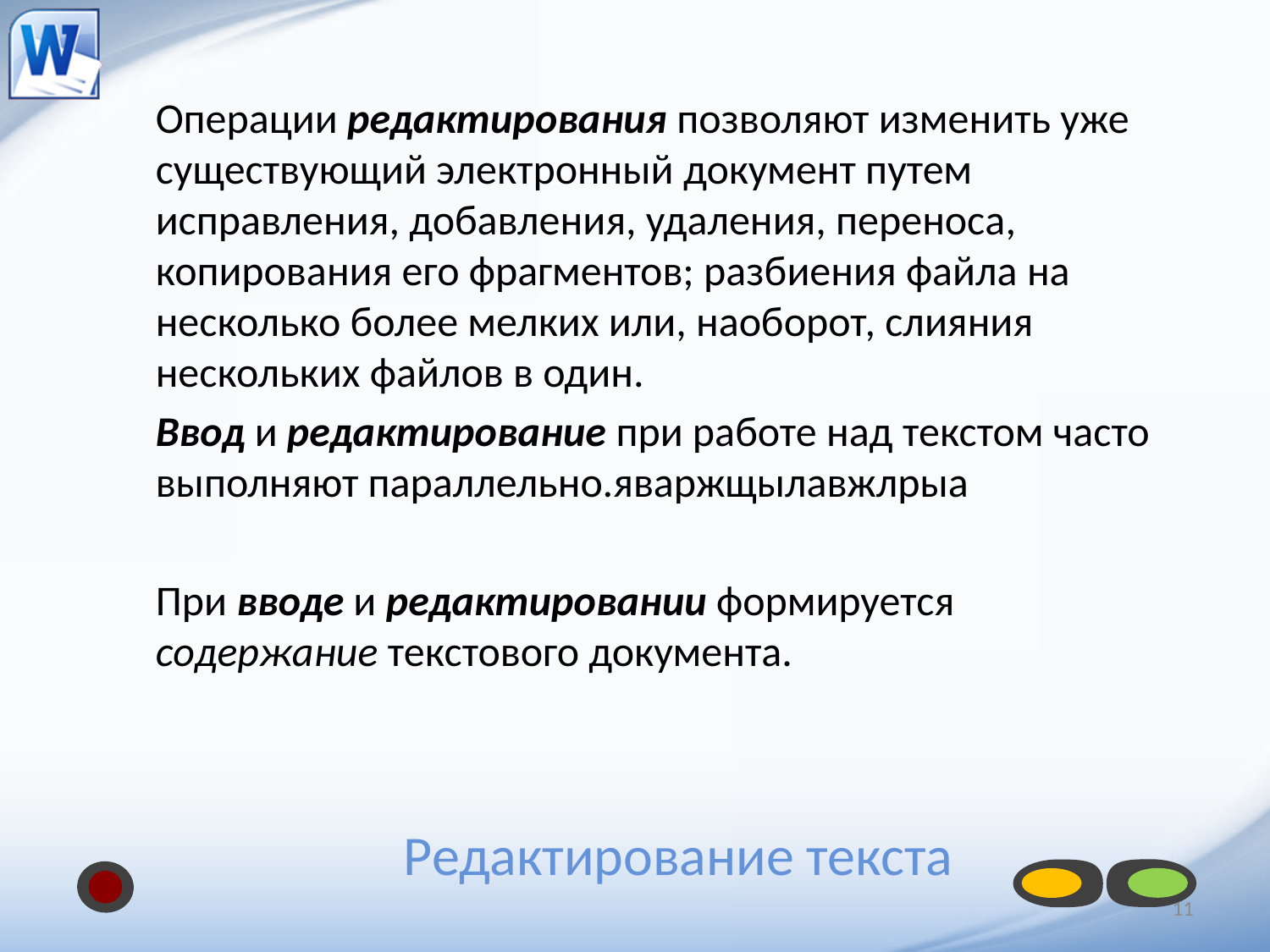

Операции редактирования позволяют изменить уже существующий электронный документ путем исправления, добавления, удаления, переноса, копирования его фрагментов; разбиения файла на несколько более мелких или, наоборот, слияния нескольких файлов в один.
	Ввод и редактирование при работе над текстом часто выполняют параллельно.яваржщылавжлрыа

	При вводе и редактировании формируется содержание текстового документа.
# Редактирование текста
11